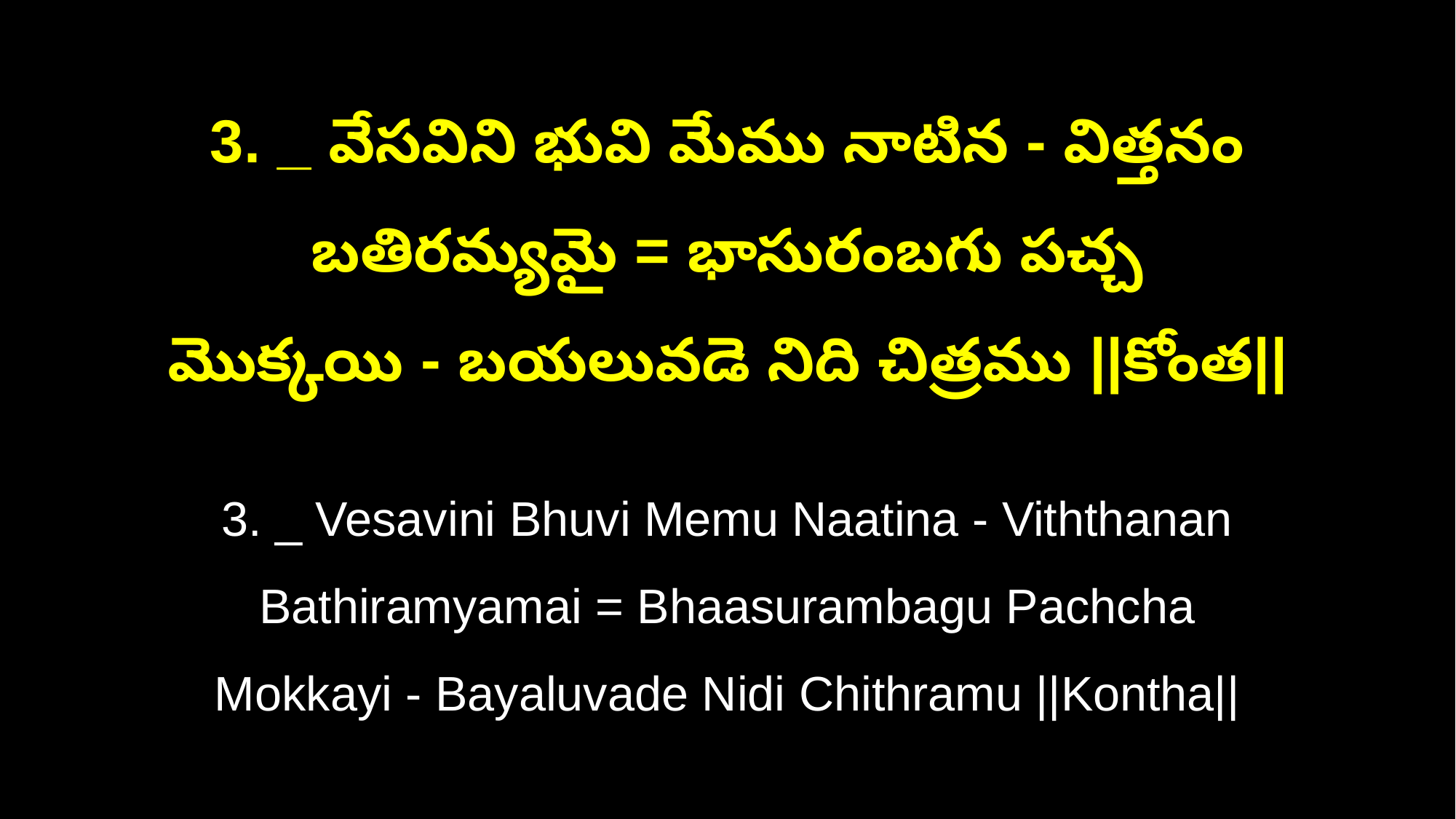

3. _ వేసవిని భువి మేము నాటిన - విత్తనం బతిరమ్యమై = భాసురంబగు పచ్చ
మొక్కయి - బయలువడె నిది చిత్రము ||కోంత||
3. _ Vesavini Bhuvi Memu Naatina - Viththanan Bathiramyamai = Bhaasurambagu Pachcha
Mokkayi - Bayaluvade Nidi Chithramu ||Kontha||